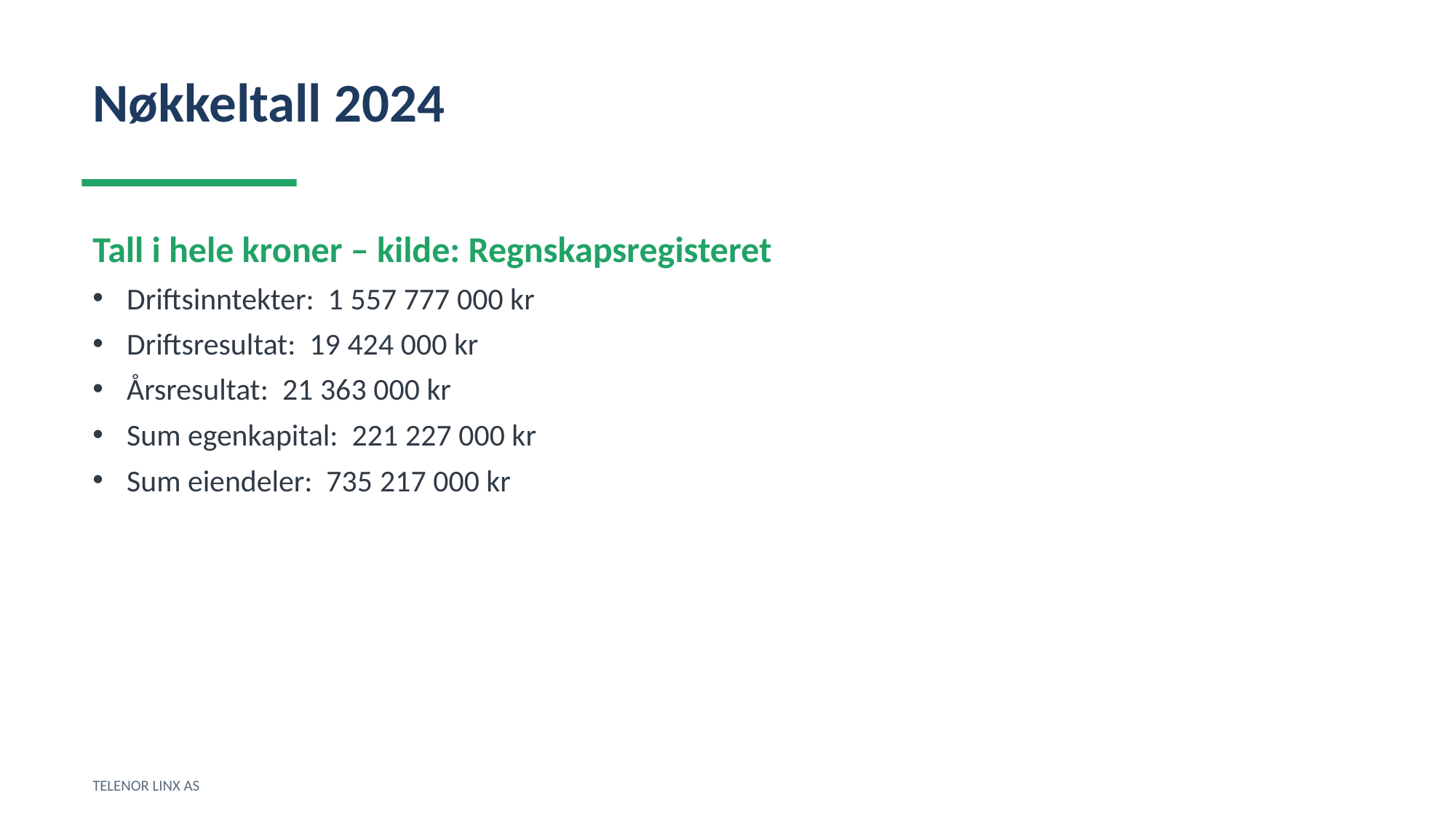

Nøkkeltall 2024

Tall i hele kroner – kilde: Regnskapsregisteret
Driftsinntekter:  1 557 777 000 kr
Driftsresultat:  19 424 000 kr
Årsresultat:  21 363 000 kr
Sum egenkapital:  221 227 000 kr
Sum eiendeler:  735 217 000 kr
TELENOR LINX AS